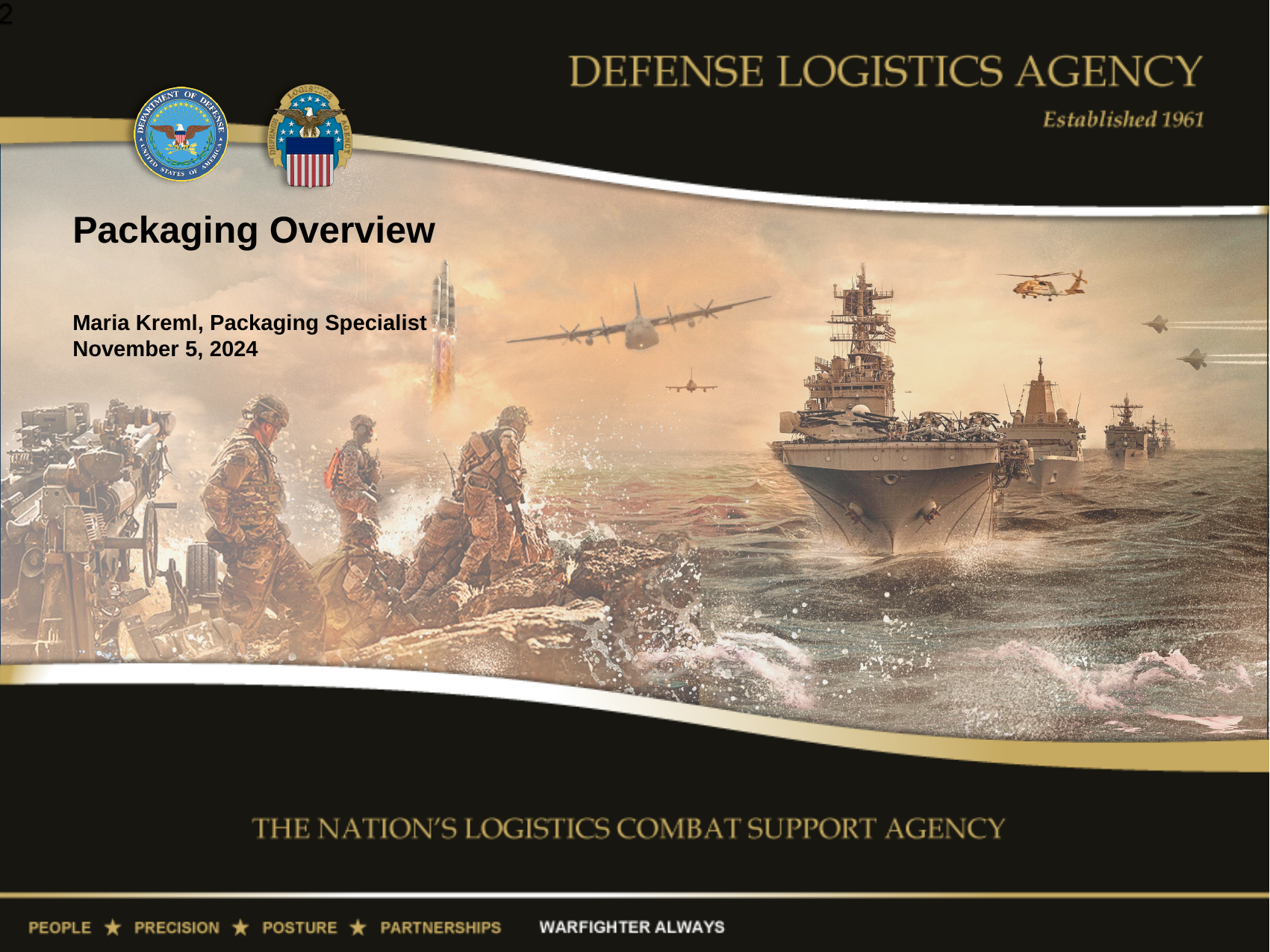

1
Packaging Overview​
Maria Kreml, Packaging Specialist​
November 5, 2024